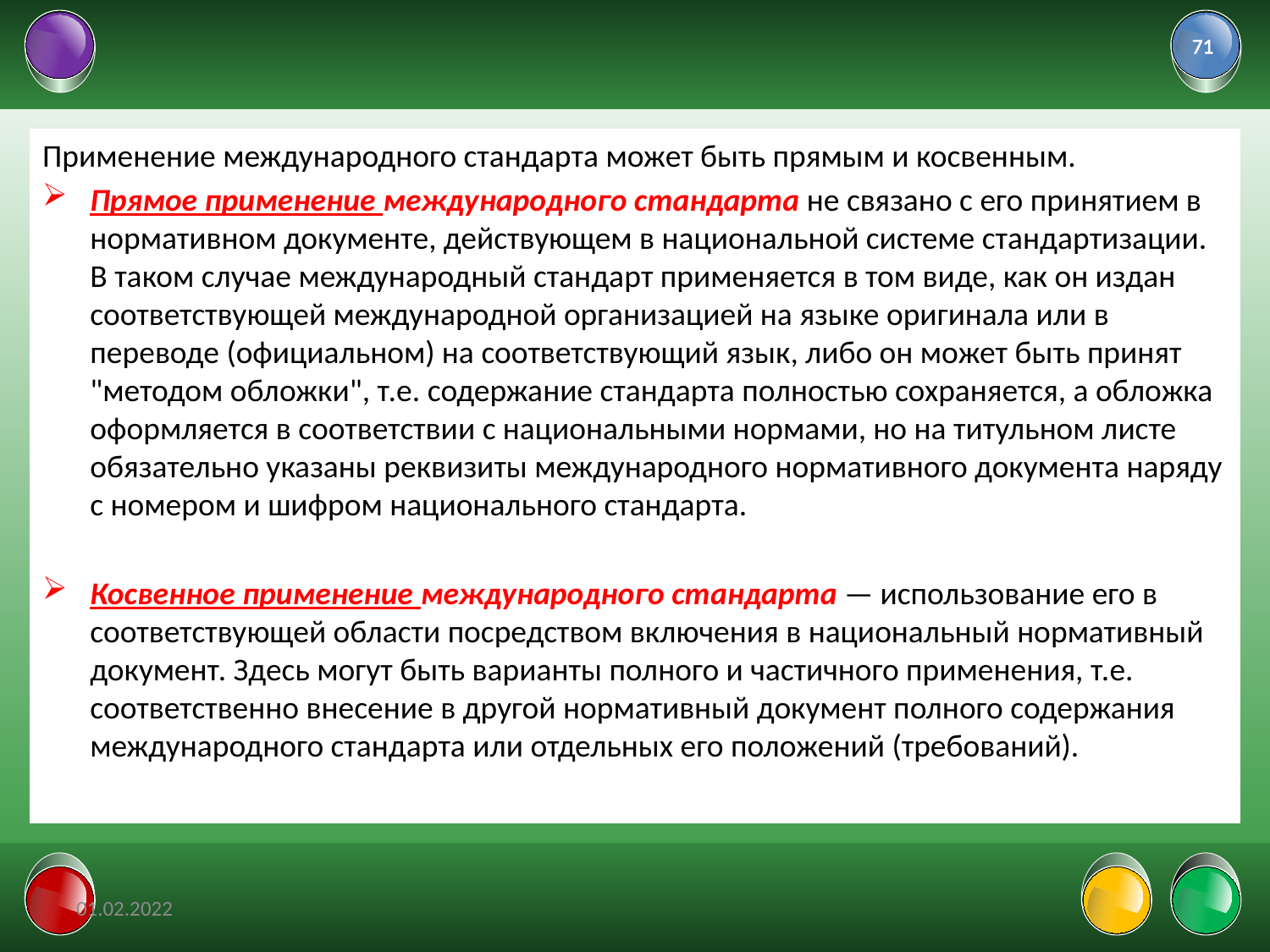

71
Применение международного стандарта может быть прямым и косвенным.
Прямое применение международного стандарта не связано с его принятием в нормативном документе, действующем в национальной системе стандартизации. В таком случае международный стандарт применяется в том виде, как он издан соот­ветствующей международной организацией на языке оригинала или в переводе (официальном) на соответствующий язык, либо он может быть принят "методом обложки", т.е. содержание стандарта полностью сохраняется, а обложка оформляется в соответствии с национальными нормами, но на титульном листе обяза­тельно указаны реквизиты международного нормативного документа наряду с номером и шифром национального стандарта.

Косвенное применение международного стандарта — использование его в соответствующей области посредством включения в национальный нормативный документ. Здесь могут быть варианты полного и частичного применения, т.е. соответственно внесение в другой нормативный документ полного содержания международного стандарта или отдельных его положений (требований).

01.02.2022